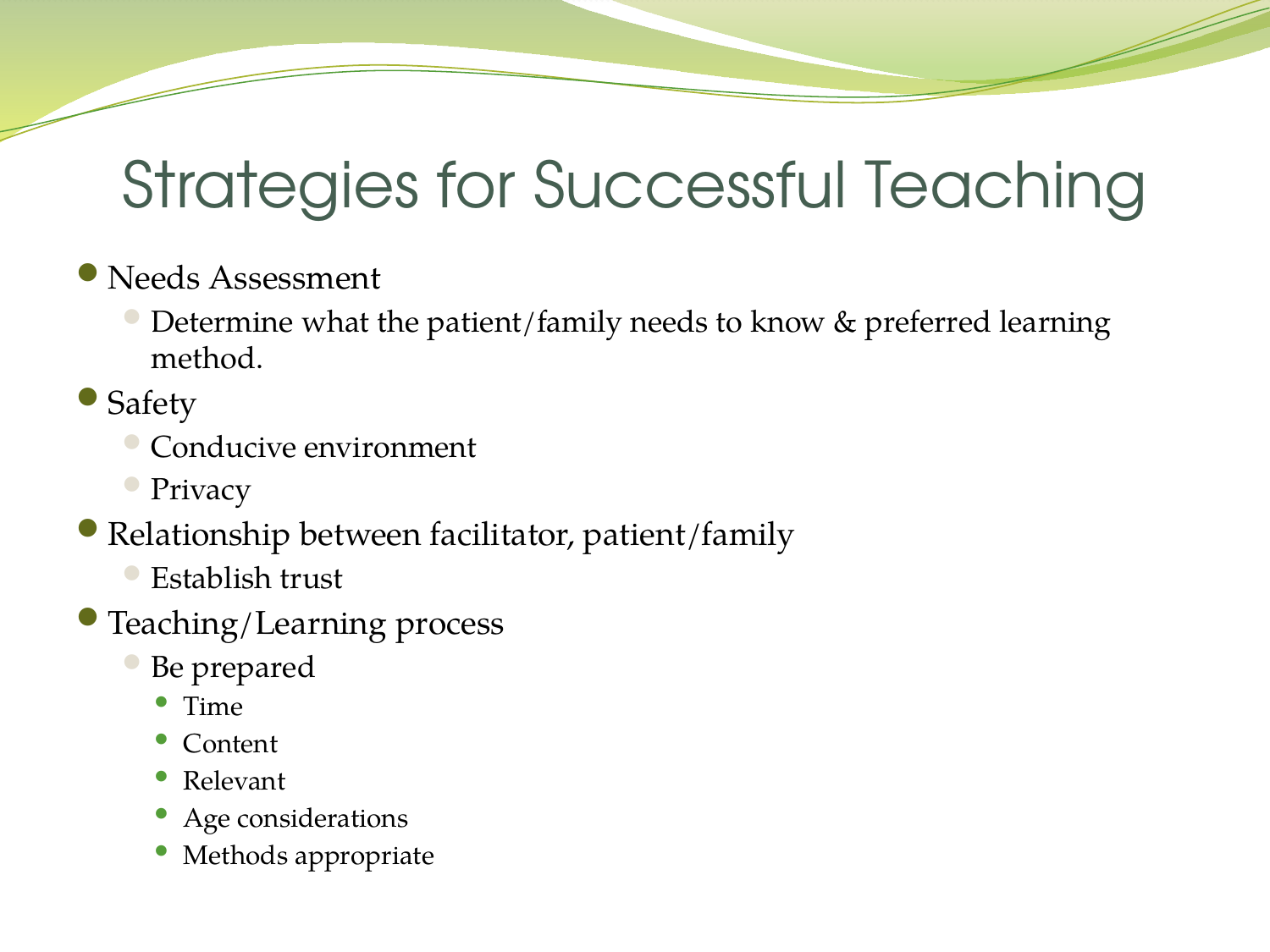

# Strategies for Successful Teaching
Needs Assessment
Determine what the patient/family needs to know & preferred learning method.
Safety
Conducive environment
Privacy
Relationship between facilitator, patient/family
Establish trust
Teaching/Learning process
Be prepared
Time
Content
Relevant
Age considerations
Methods appropriate